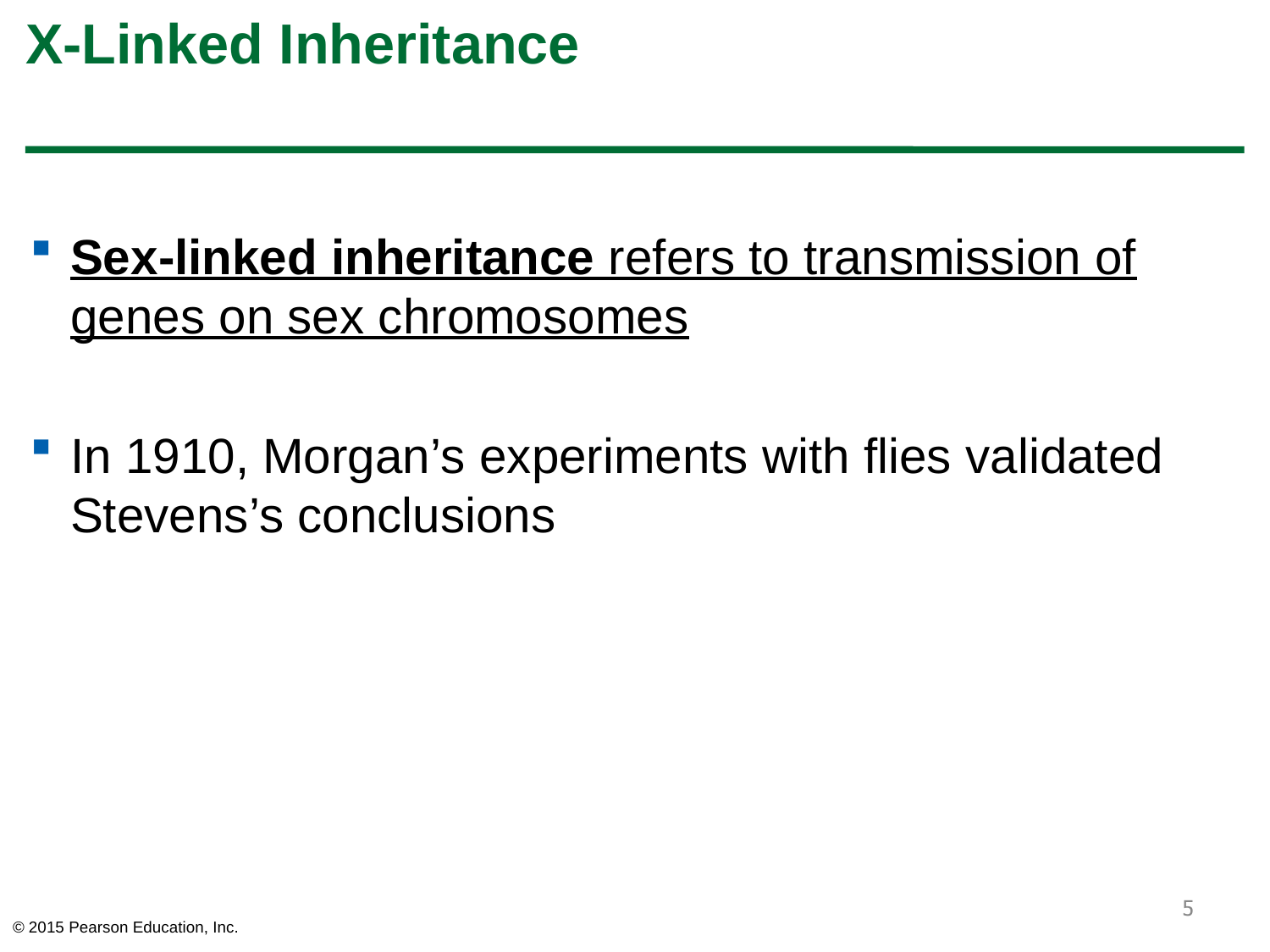

# X-Linked Inheritance

Sex-linked inheritance refers to transmission of genes on sex chromosomes

In 1910, Morgan’s experiments with flies validated Stevens’s conclusions
5
© 2015 Pearson Education, Inc.